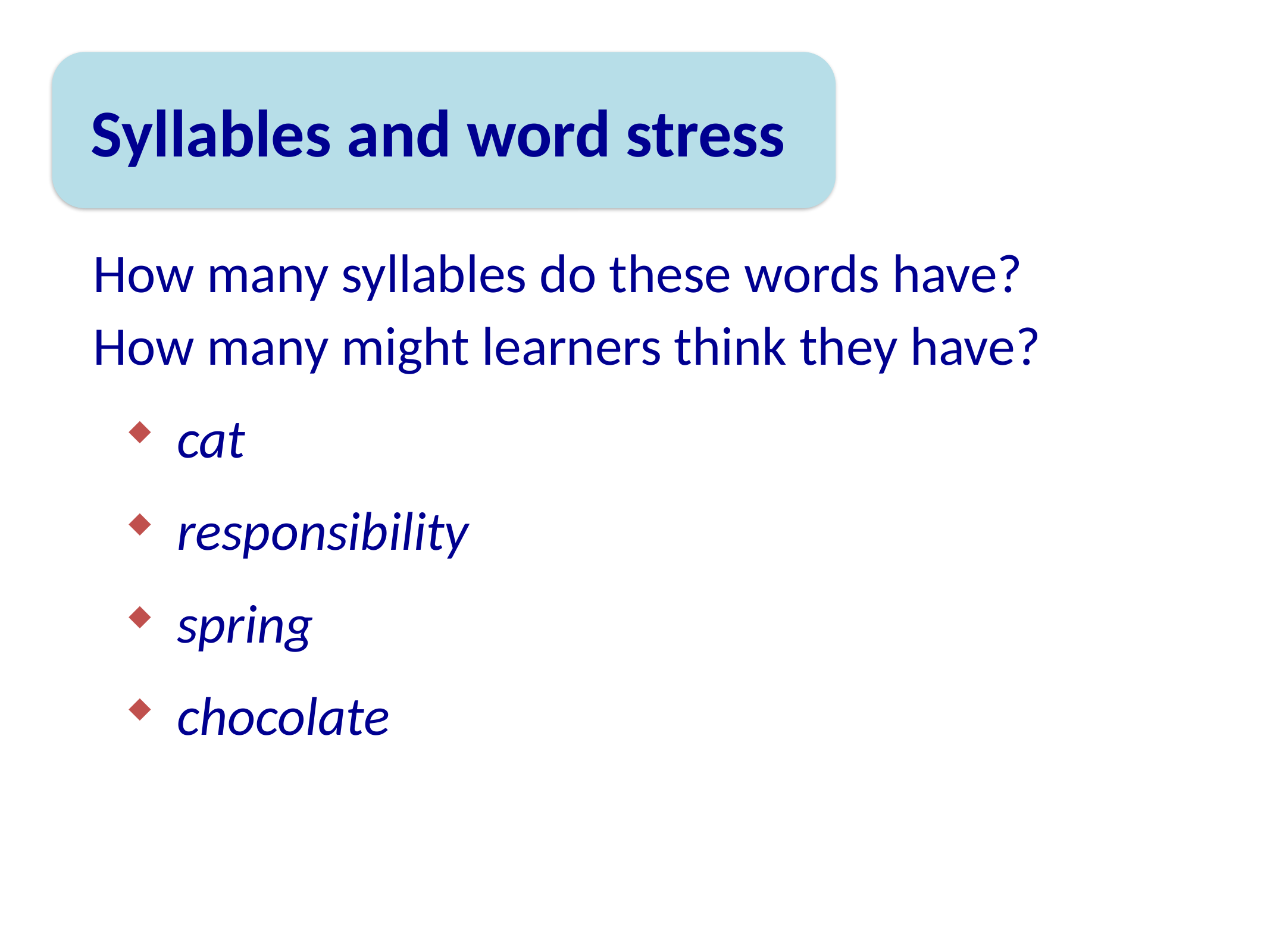

Syllables and word stress
How many syllables do these words have?
How many might learners think they have?
cat
responsibility
spring
chocolate